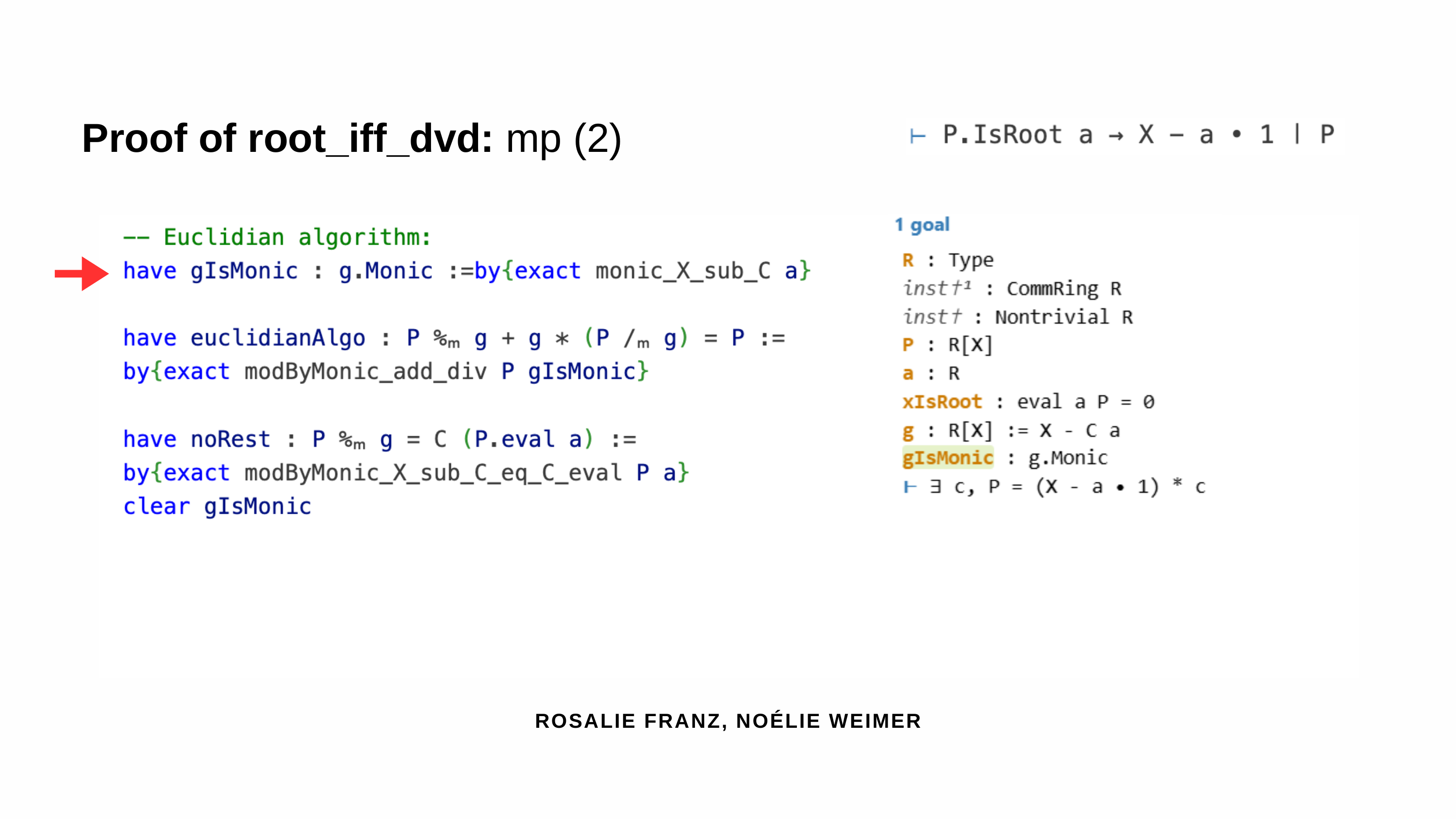

Proof of root_iff_dvd: mp (2)

ROSALIE FRANZ, NOÉLIE WEIMER